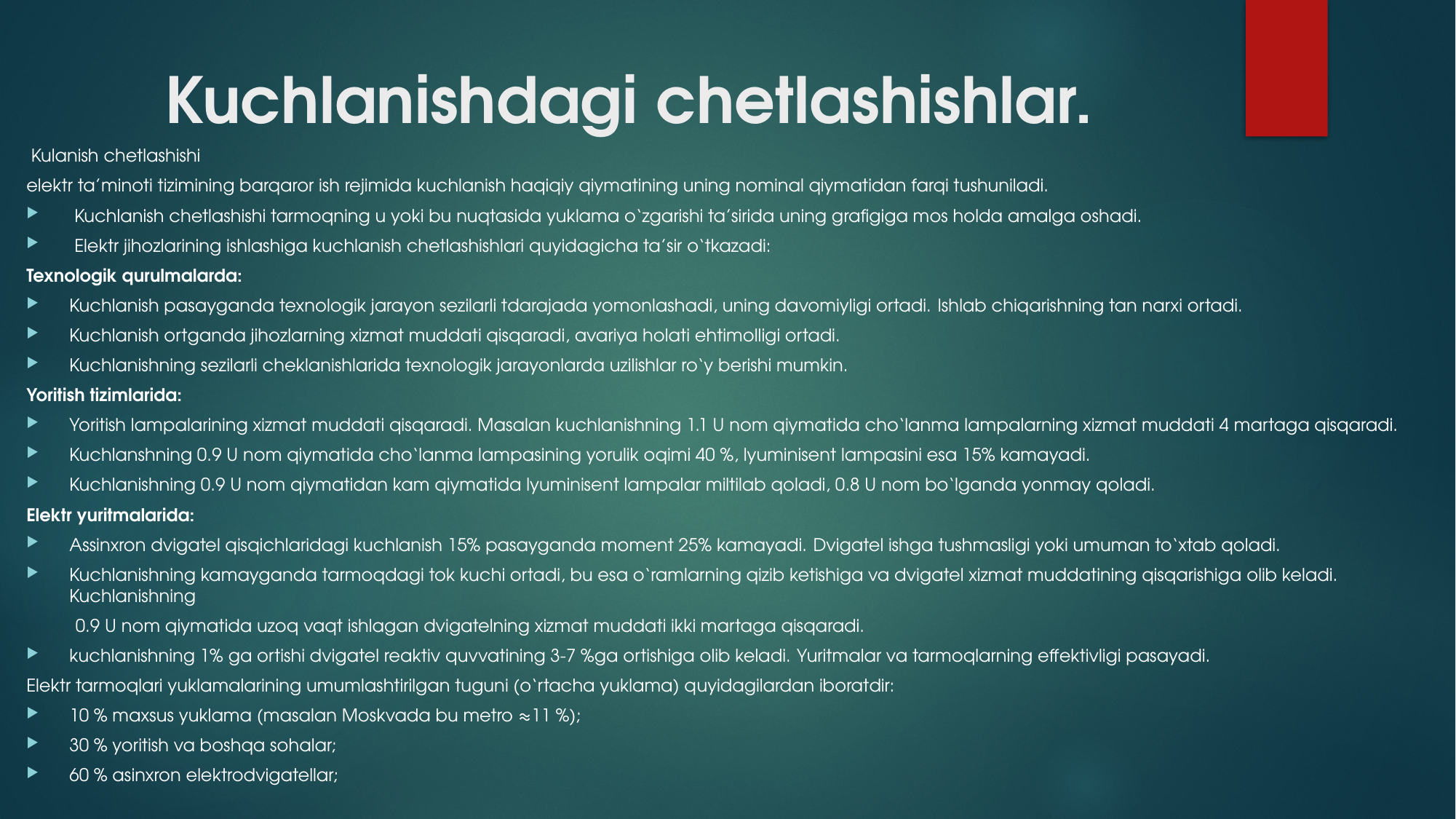

# Kuchlanishdagi chetlashishlar.
 Kulanish chetlashishi
elektr ta’minoti tizimining barqaror ish rejimida kuchlanish haqiqiy qiymatining uning nominal qiymatidan farqi tushuniladi.
 Kuchlanish chetlashishi tarmoqning u yoki bu nuqtasida yuklama o‘zgarishi ta’sirida uning grafigiga mos holda amalga oshadi.
 Elektr jihozlarining ishlashiga kuchlanish chetlashishlari quyidagicha ta’sir o‘tkazadi:
Texnologik qurulmalarda:
Kuchlanish pasayganda texnologik jarayon sezilarli tdarajada yomonlashadi, uning davomiyligi ortadi. Ishlab chiqarishning tan narxi ortadi.
Kuchlanish ortganda jihozlarning xizmat muddati qisqaradi, avariya holati ehtimolligi ortadi.
Kuchlanishning sezilarli cheklanishlarida texnologik jarayonlarda uzilishlar ro‘y berishi mumkin.
Yoritish tizimlarida:
Yoritish lampalarining xizmat muddati qisqaradi. Masalan kuchlanishning 1.1 U nom qiymatida cho‘lanma lampalarning xizmat muddati 4 martaga qisqaradi.
Kuchlanshning 0.9 U nom qiymatida cho‘lanma lampasining yorulik oqimi 40 %, lyuminisent lampasini esa 15% kamayadi.
Kuchlanishning 0.9 U nom qiymatidan kam qiymatida lyuminisent lampalar miltilab qoladi, 0.8 U nom bo‘lganda yonmay qoladi.
Elektr yuritmalarida:
Assinxron dvigatel qisqichlaridagi kuchlanish 15% pasayganda moment 25% kamayadi. Dvigatel ishga tushmasligi yoki umuman to‘xtab qoladi.
Kuchlanishning kamayganda tarmoqdagi tok kuchi ortadi, bu esa o‘ramlarning qizib ketishiga va dvigatel xizmat muddatining qisqarishiga olib keladi. Kuchlanishning
          0.9 U nom qiymatida uzoq vaqt ishlagan dvigatelning xizmat muddati ikki martaga qisqaradi.
kuchlanishning 1% ga ortishi dvigatel reaktiv quvvatining 3-7 %ga ortishiga olib keladi. Yuritmalar va tarmoqlarning effektivligi pasayadi.
Elektr tarmoqlari yuklamalarining umumlashtirilgan tuguni (o‘rtacha yuklama) quyidagilardan iboratdir:
10 % maxsus yuklama (masalan Moskvada bu metro ≈11 %);
30 % yoritish va boshqa sohalar;
60 % asinxron elektrodvigatellar;